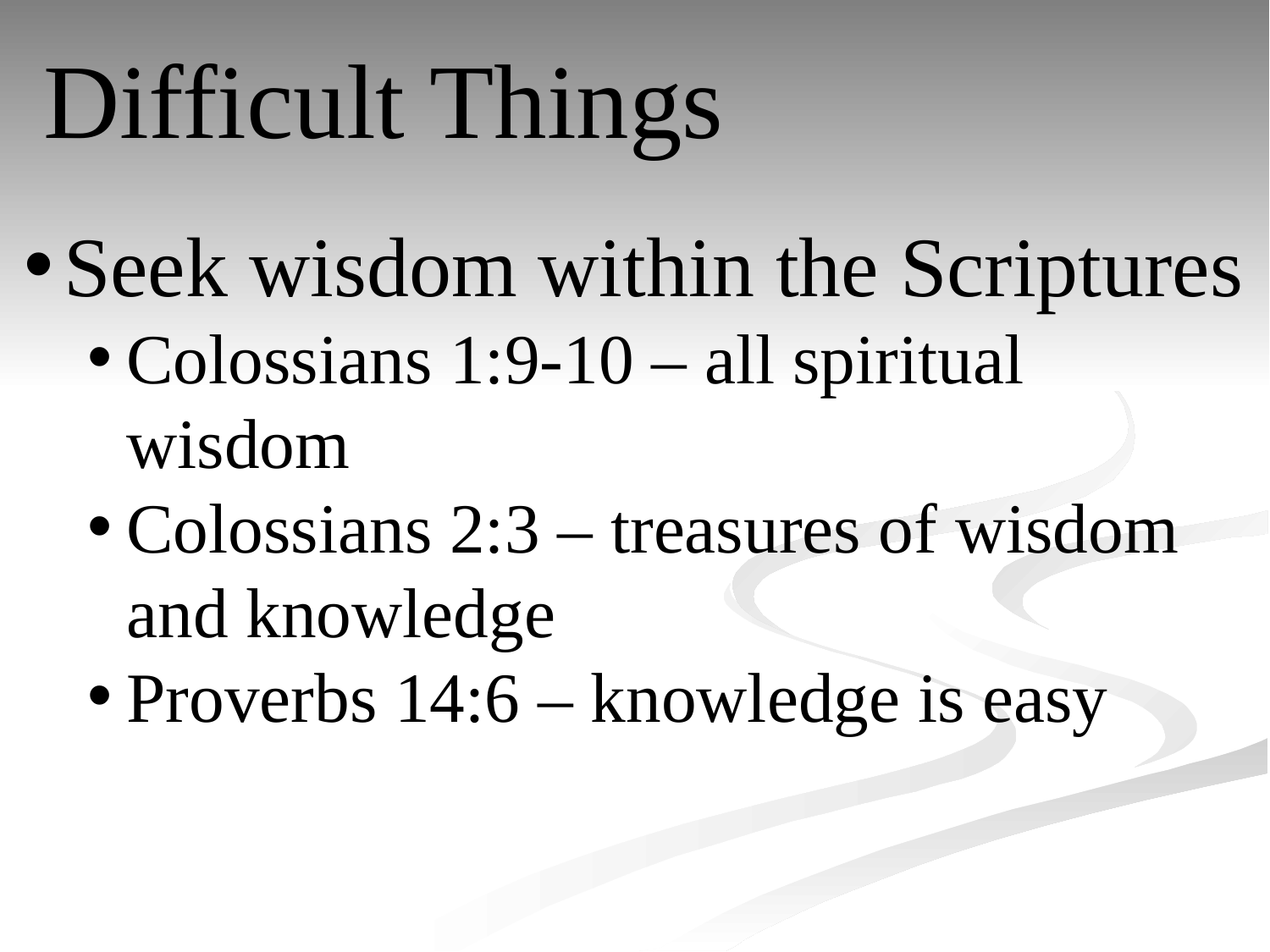

# Difficult Things
Seek wisdom within the Scriptures
Colossians 1:9-10 – all spiritual wisdom
Colossians 2:3 – treasures of wisdom and knowledge
Proverbs 14:6 – knowledge is easy